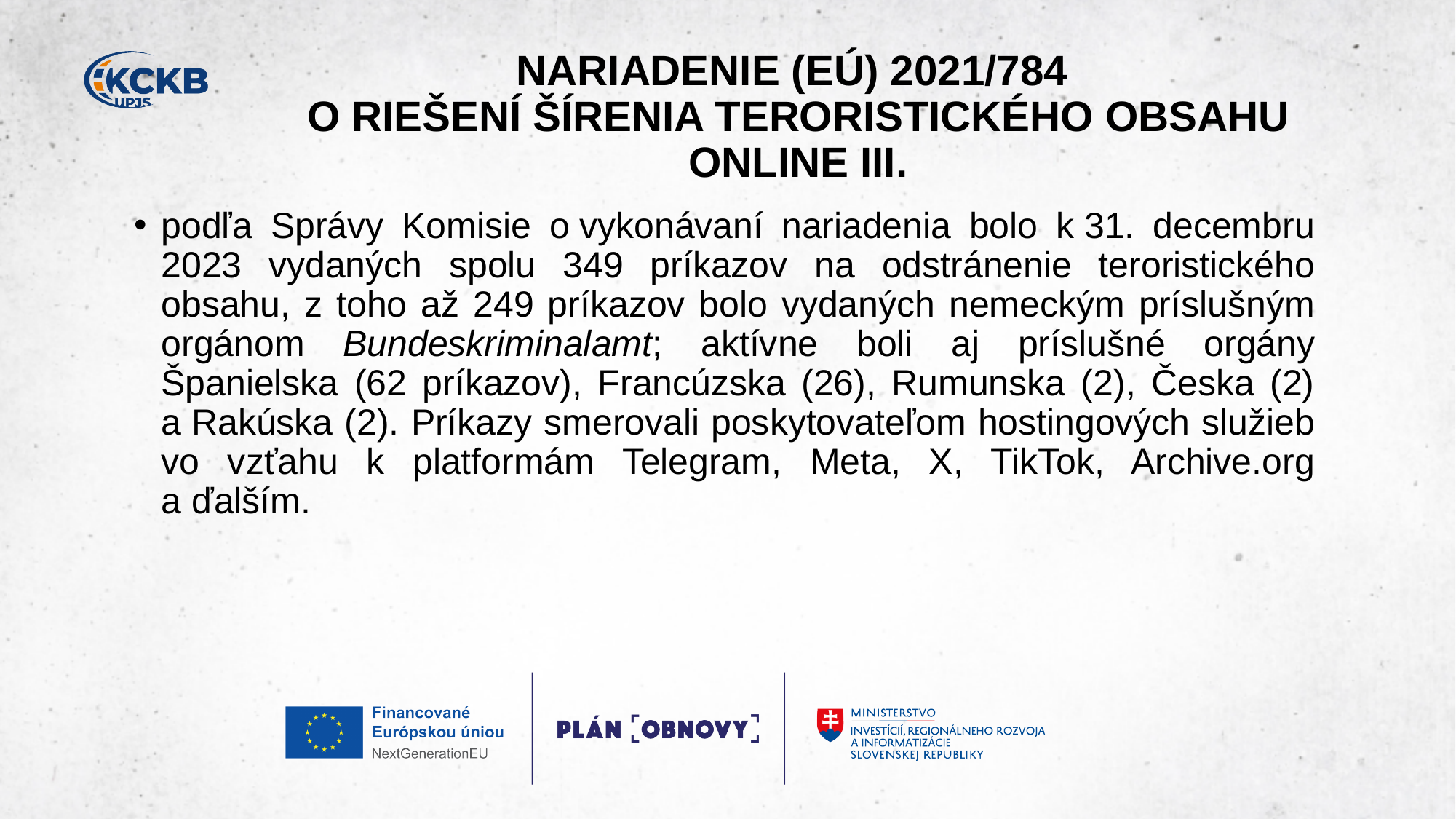

# NARIADENIE (EÚ) 2021/784 ​ O RIEŠENÍ ŠÍRENIA TERORISTICKÉHO OBSAHU ONLINE III.​
podľa Správy Komisie o vykonávaní nariadenia bolo k 31. decembru 2023 vydaných spolu 349 príkazov na odstránenie teroristického obsahu, z toho až 249 príkazov bolo vydaných nemeckým príslušným orgánom Bundeskriminalamt; aktívne boli aj príslušné orgány Španielska (62 príkazov), Francúzska (26), Rumunska (2), Česka (2) a Rakúska (2). Príkazy smerovali poskytovateľom hostingových služieb vo vzťahu k platformám Telegram, Meta, X, TikTok, Archive.org a ďalším.